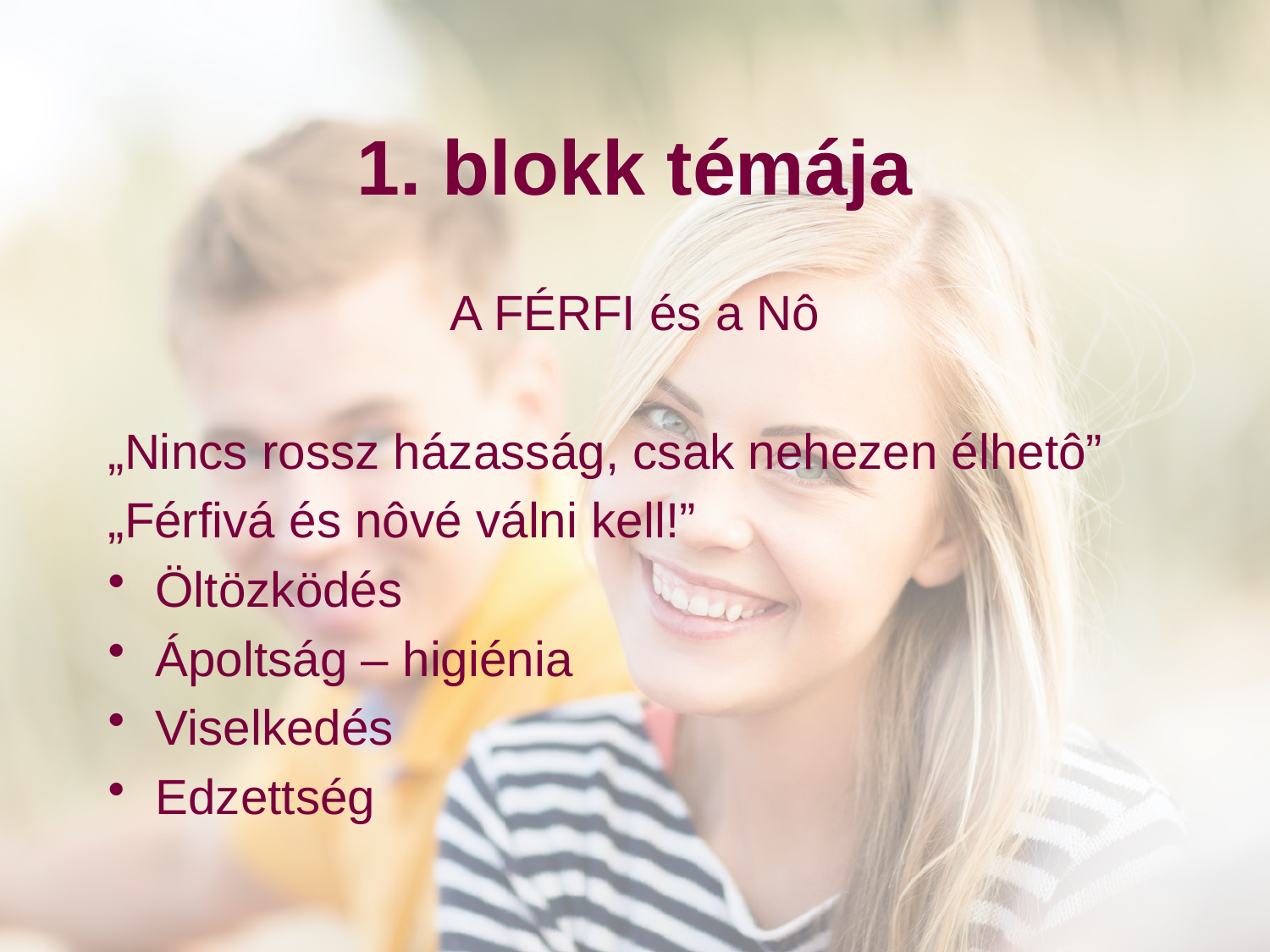

# 1. blokk témája
A FÉRFI és a Nô

„Nincs rossz házasság, csak nehezen élhetô”
„Férfivá és nôvé válni kell!”
Öltözködés
Ápoltság – higiénia
Viselkedés
Edzettség